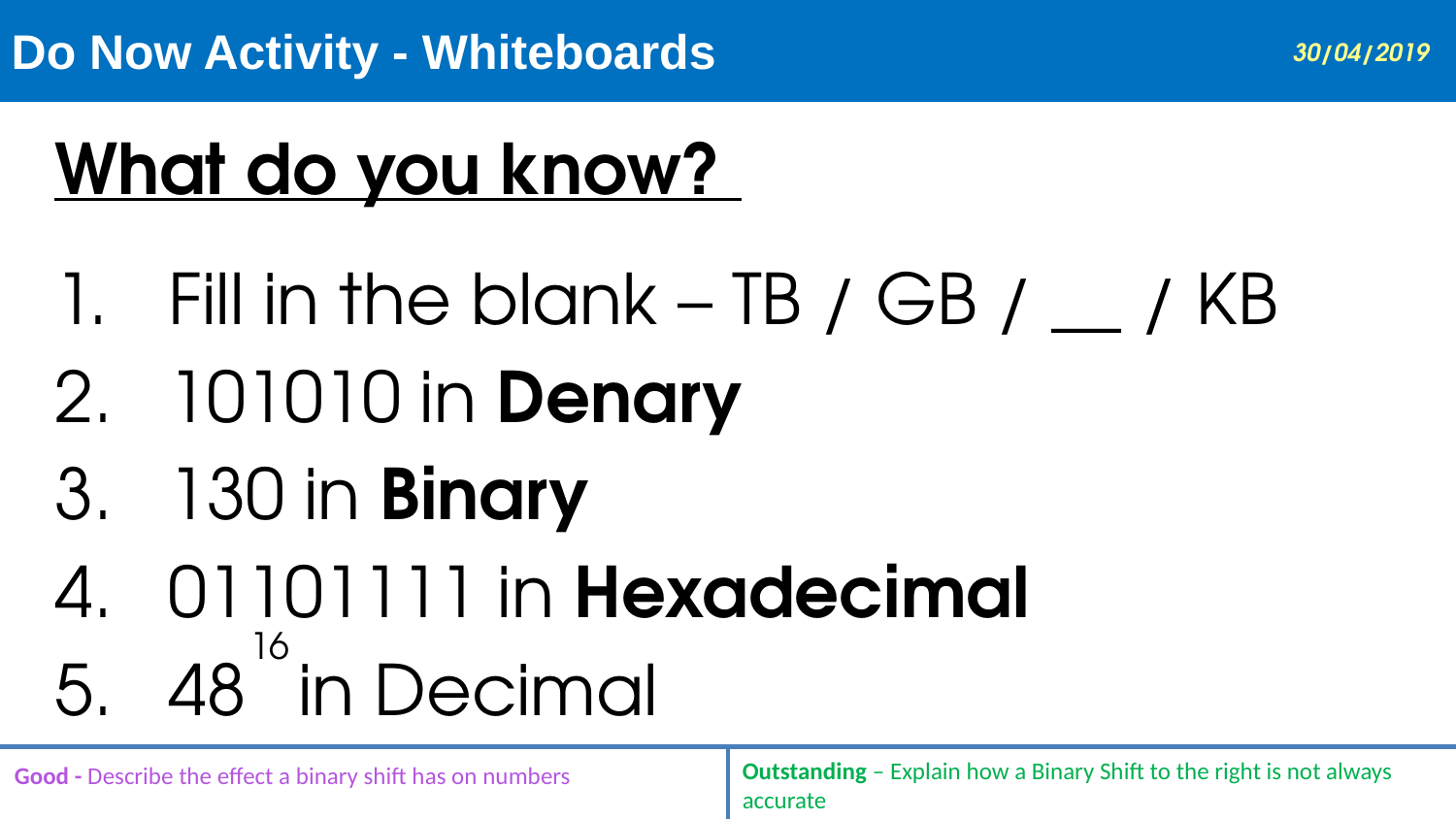

# Do Now Activity - Whiteboards
30/04/2019
What do you know?

Fill in the blank – TB / GB / __ / KB
101010 in Denary
130 in Binary
01101111 in Hexadecimal
48   in Decimal

16